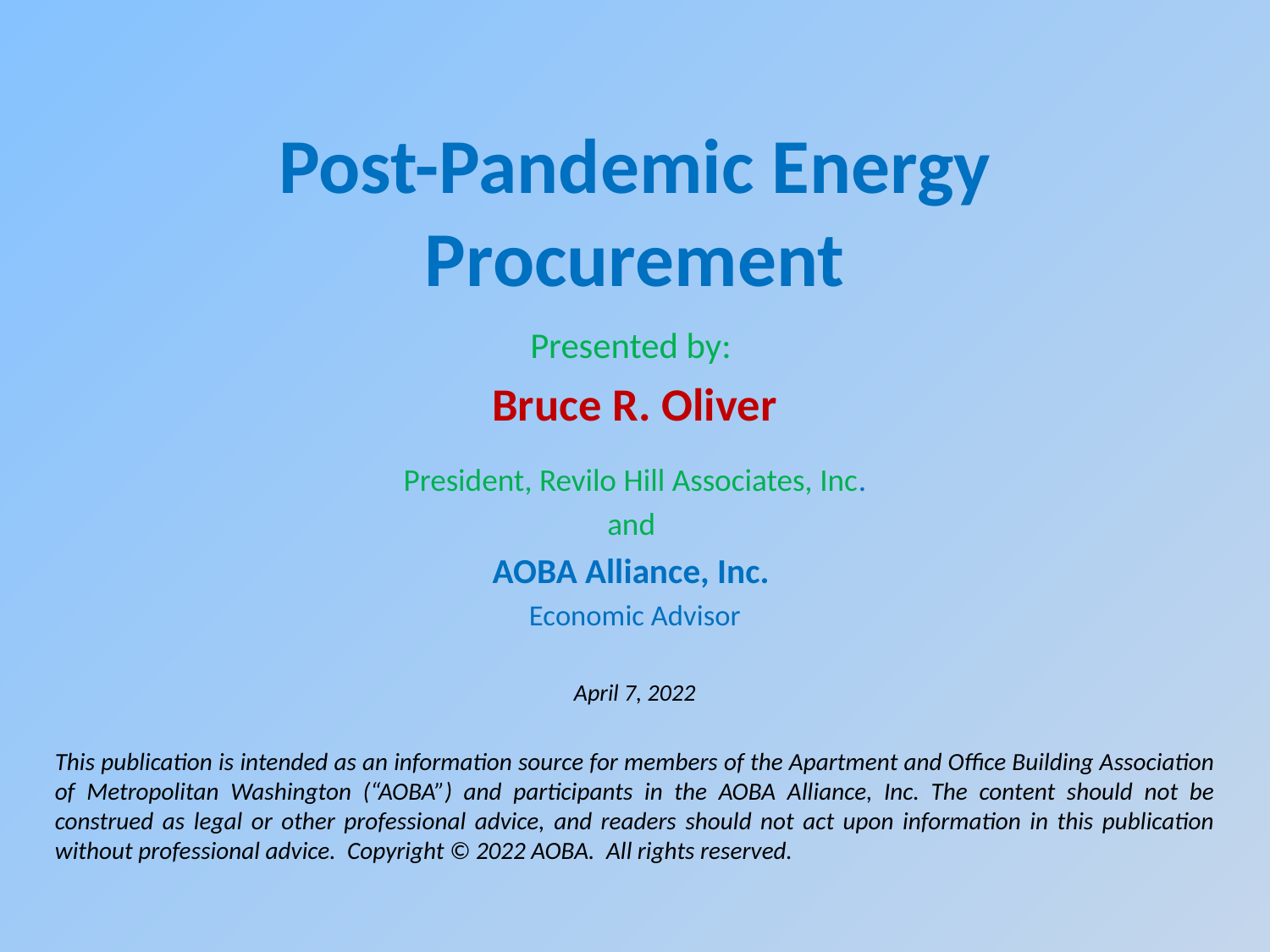

# Post-Pandemic Energy Procurement
Presented by:
Bruce R. Oliver

President, Revilo Hill Associates, Inc.
and
AOBA Alliance, Inc.
Economic Advisor

April 7, 2022
This publication is intended as an information source for members of the Apartment and Office Building Association of Metropolitan Washington (“AOBA”) and participants in the AOBA Alliance, Inc. The content should not be construed as legal or other professional advice, and readers should not act upon information in this publication without professional advice.  Copyright © 2022 AOBA.  All rights reserved.